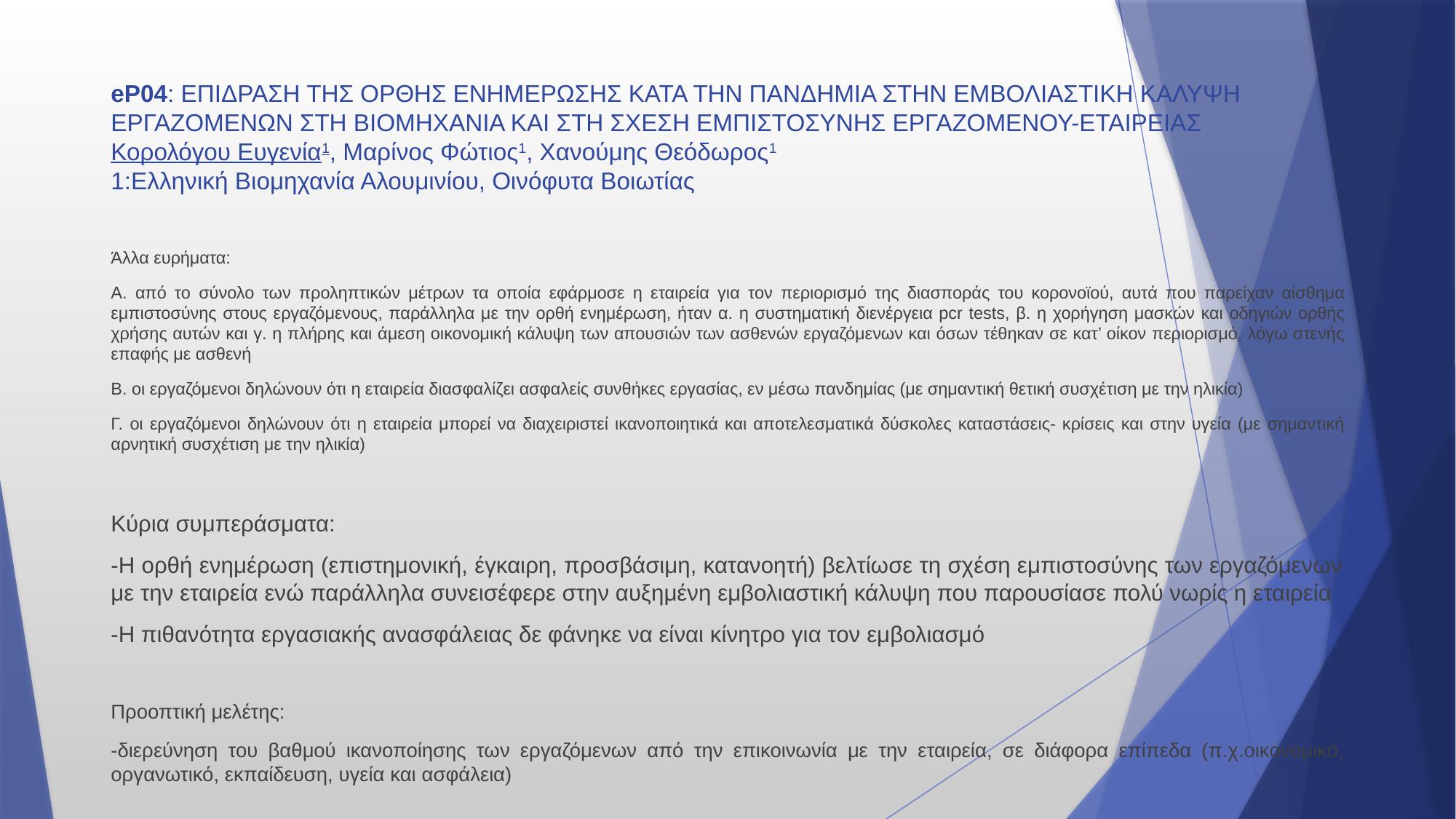

# eP04: ΕΠΙΔΡΑΣΗ ΤΗΣ ΟΡΘΗΣ ΕΝΗΜΕΡΩΣΗΣ ΚΑΤΑ ΤΗΝ ΠΑΝΔΗΜΙΑ ΣΤΗΝ ΕΜΒΟΛΙΑΣΤΙΚΗ ΚΑΛΥΨΗ ΕΡΓΑΖΟΜΕΝΩΝ ΣΤΗ ΒΙΟΜΗΧΑΝΙΑ ΚΑΙ ΣΤΗ ΣΧΕΣΗ ΕΜΠΙΣΤΟΣΥΝΗΣ ΕΡΓΑΖΟΜΕΝΟΥ-ΕΤΑΙΡΕΙΑΣ Κορολόγου Ευγενία1, Μαρίνος Φώτιος1, Χανούμης Θεόδωρος1 1:Ελληνική Βιομηχανία Αλουμινίου, Οινόφυτα Βοιωτίας
Άλλα ευρήματα:
Α. από το σύνολο των προληπτικών μέτρων τα οποία εφάρμοσε η εταιρεία για τον περιορισμό της διασποράς του κορονοϊού, αυτά που παρείχαν αίσθημα εμπιστοσύνης στους εργαζόμενους, παράλληλα με την ορθή ενημέρωση, ήταν α. η συστηματική διενέργεια pcr tests, β. η χορήγηση μασκών και οδηγιών ορθής χρήσης αυτών και γ. η πλήρης και άμεση οικονομική κάλυψη των απουσιών των ασθενών εργαζόμενων και όσων τέθηκαν σε κατ’ οίκον περιορισμό, λόγω στενής επαφής με ασθενή
Β. οι εργαζόμενοι δηλώνουν ότι η εταιρεία διασφαλίζει ασφαλείς συνθήκες εργασίας, εν μέσω πανδημίας (με σημαντική θετική συσχέτιση με την ηλικία)
Γ. οι εργαζόμενοι δηλώνουν ότι η εταιρεία μπορεί να διαχειριστεί ικανοποιητικά και αποτελεσματικά δύσκολες καταστάσεις- κρίσεις και στην υγεία (με σημαντική αρνητική συσχέτιση με την ηλικία)

Κύρια συμπεράσματα:
-Η ορθή ενημέρωση (επιστημονική, έγκαιρη, προσβάσιμη, κατανοητή) βελτίωσε τη σχέση εμπιστοσύνης των εργαζόμενων με την εταιρεία ενώ παράλληλα συνεισέφερε στην αυξημένη εμβολιαστική κάλυψη που παρουσίασε πολύ νωρίς η εταιρεία
-Η πιθανότητα εργασιακής ανασφάλειας δε φάνηκε να είναι κίνητρο για τον εμβολιασμό

Προοπτική μελέτης:
-διερεύνηση του βαθμού ικανοποίησης των εργαζόμενων από την επικοινωνία με την εταιρεία, σε διάφορα επίπεδα (π.χ.οικονομικό, οργανωτικό, εκπαίδευση, υγεία και ασφάλεια)